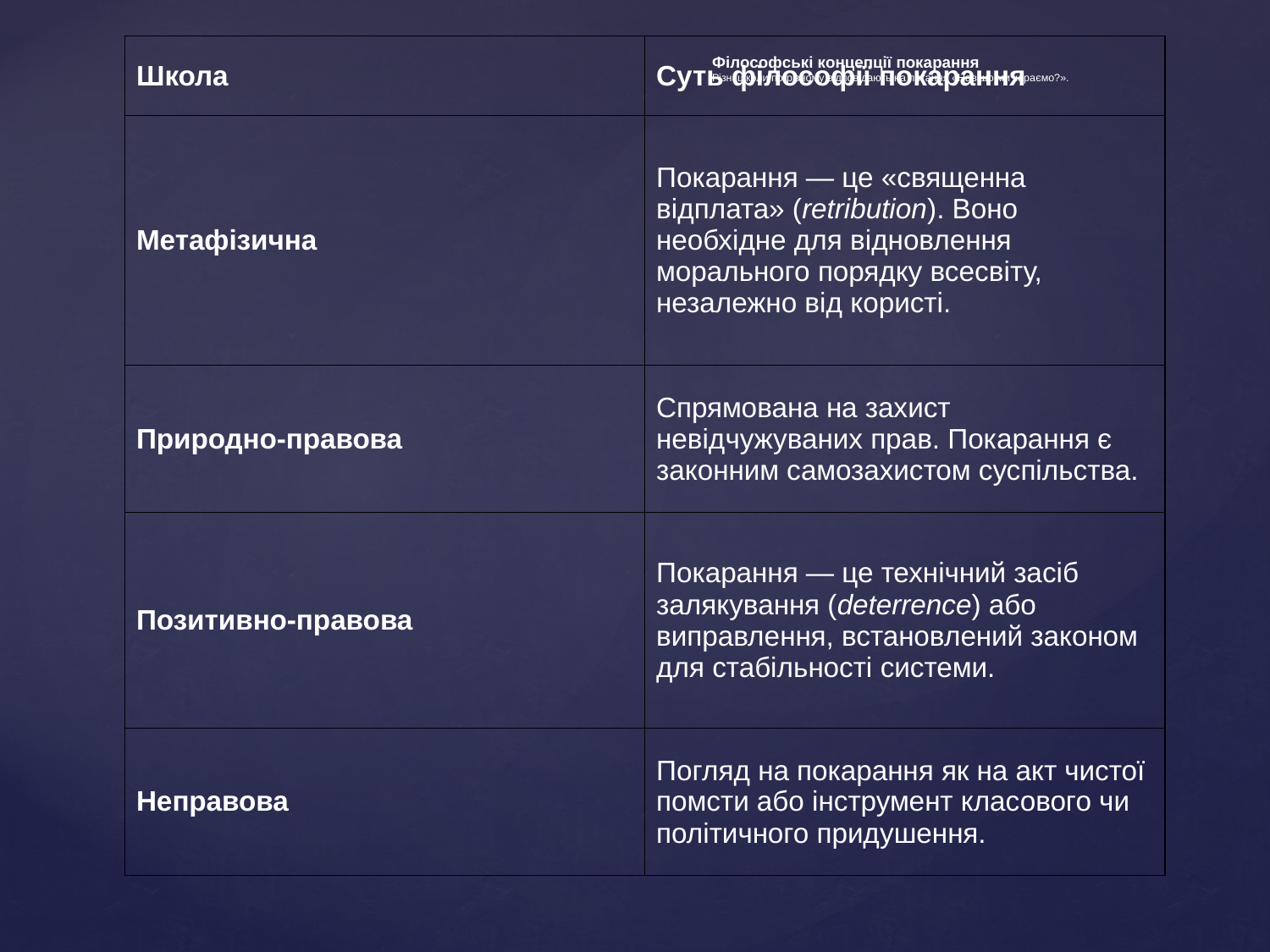

| Школа | Суть філософії покарання |
| --- | --- |
| Метафізична | Покарання — це «священна відплата» (retribution). Воно необхідне для відновлення морального порядку всесвіту, незалежно від користі. |
| Природно-правова | Спрямована на захист невідчужуваних прав. Покарання є законним самозахистом суспільства. |
| Позитивно-правова | Покарання — це технічний засіб залякування (deterrence) або виправлення, встановлений законом для стабільності системи. |
| Неправова | Погляд на покарання як на акт чистої помсти або інструмент класового чи політичного придушення. |
Філософські концепції покарання
Різні школи по-різному відповідають на питання «Навіщо ми караємо?».